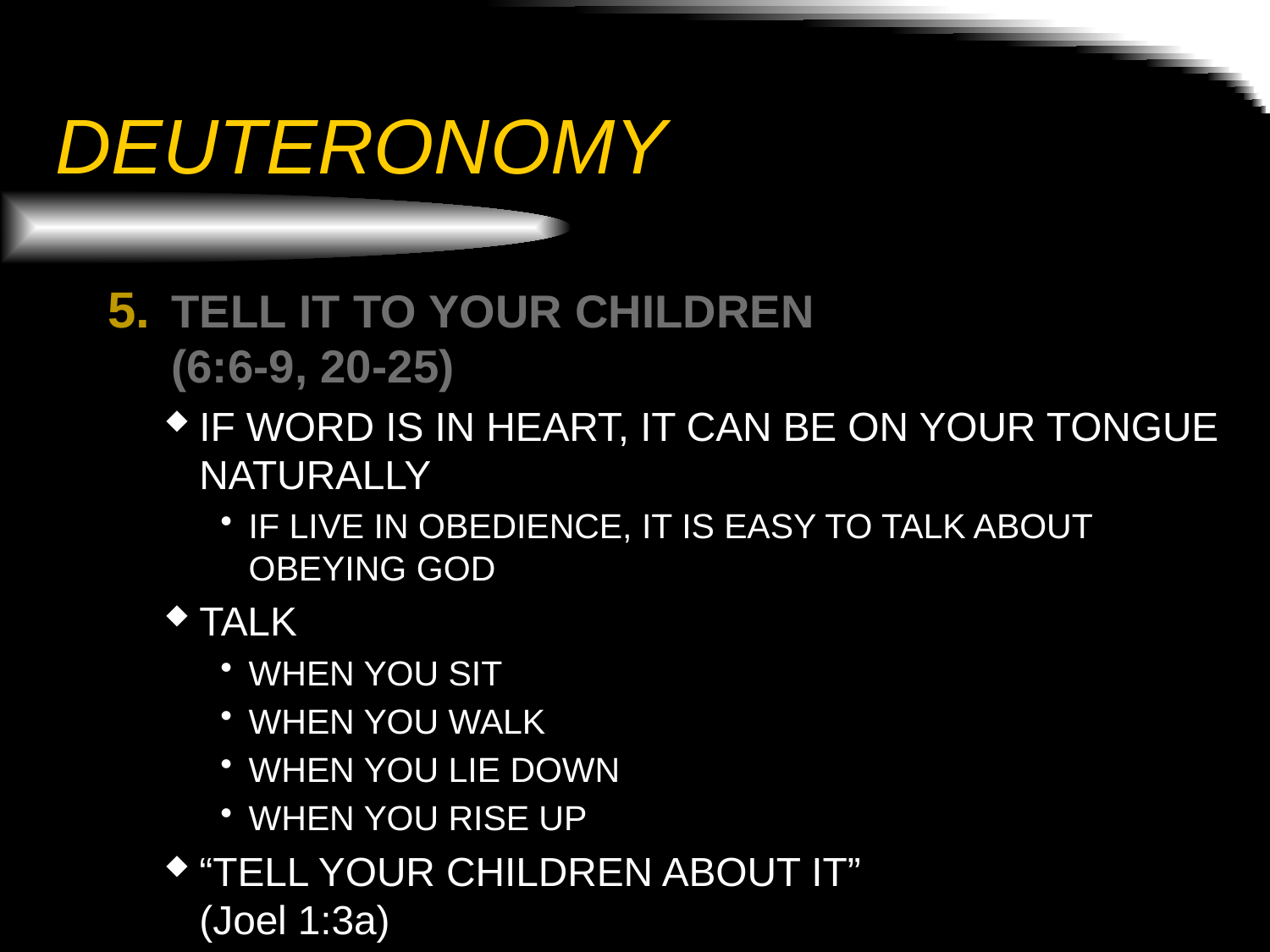

# DEUTERONOMY
TELL IT TO YOUR CHILDREN
(6:6-9, 20-25)
IF WORD IS IN HEART, IT CAN BE ON YOUR TONGUE NATURALLY
IF LIVE IN OBEDIENCE, IT IS EASY TO TALK ABOUT OBEYING GOD
TALK
WHEN YOU SIT
WHEN YOU WALK
WHEN YOU LIE DOWN
WHEN YOU RISE UP
“TELL YOUR CHILDREN ABOUT IT”
(Joel 1:3a)